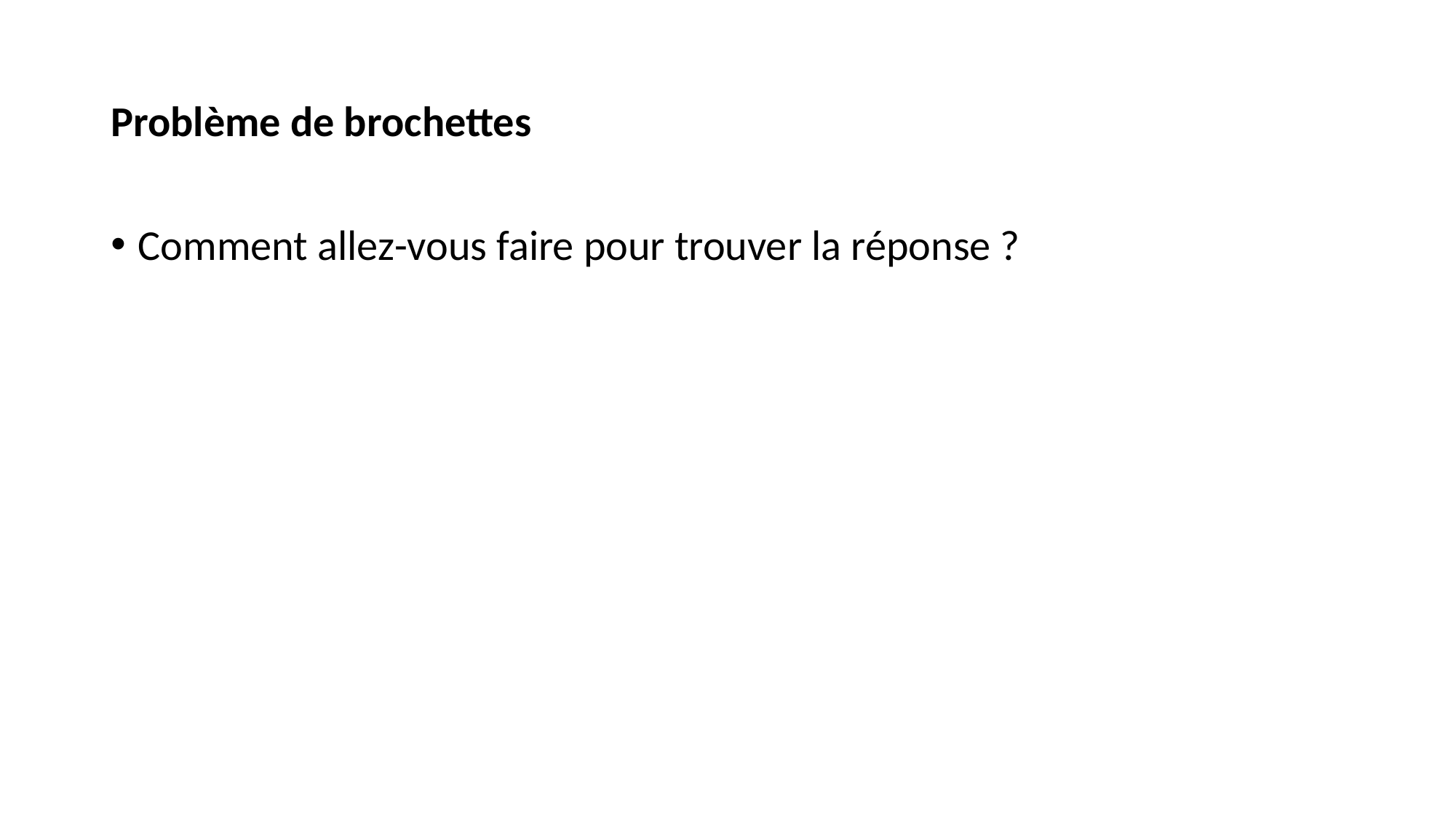

# Problème de brochettes
Comment allez-vous faire pour trouver la réponse ?